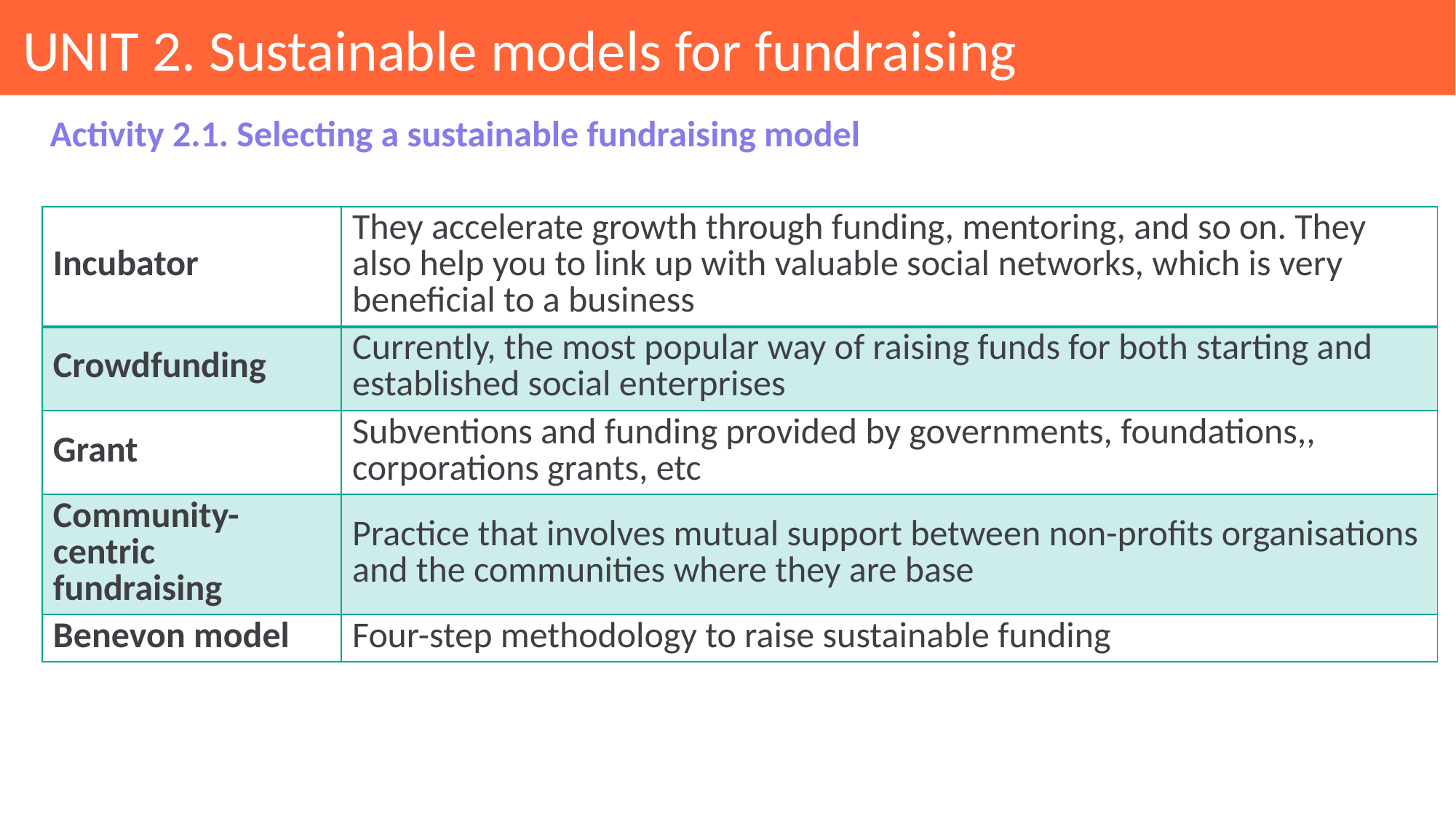

# UNIT 2. Sustainable models for fundraising
Activity 2.1. Selecting a sustainable fundraising model
| Incubator | They accelerate growth through funding, mentoring, and so on. They also help you to link up with valuable social networks, which is very beneficial to a business |
| --- | --- |
| Crowdfunding | Currently, the most popular way of raising funds for both starting and established social enterprises |
| Grant | Subventions and funding provided by governments, foundations,, corporations grants, etc |
| Community-centric fundraising | Practice that involves mutual support between non-profits organisations and the communities where they are base |
| Benevon model | Four-step methodology to raise sustainable funding |